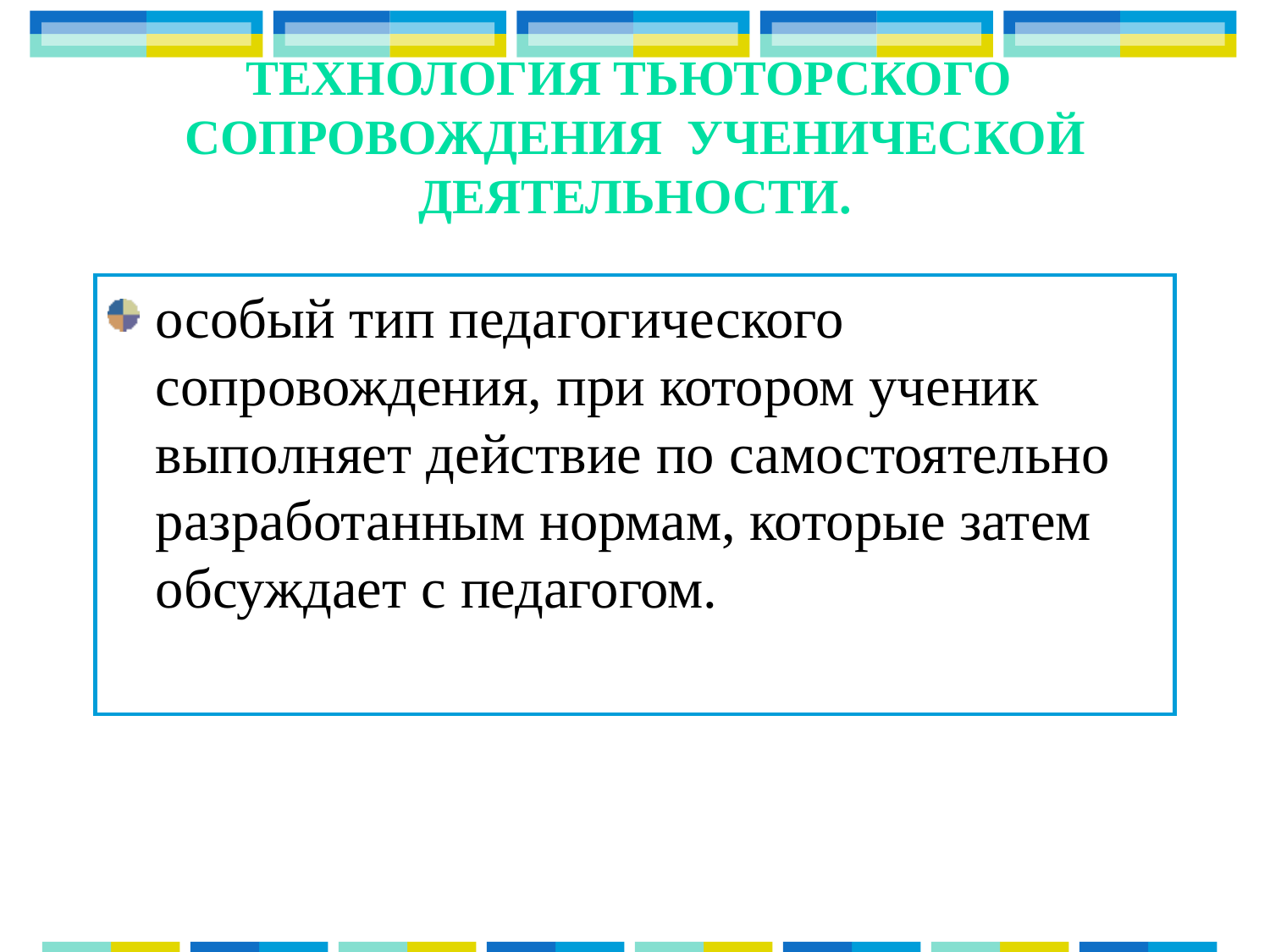

# Технология тьюторского  сопровождения  ученической деятельности.
особый тип педагогического сопровождения, при котором ученик выполняет действие по самостоятельно разработанным нормам, которые затем обсуждает с педагогом.